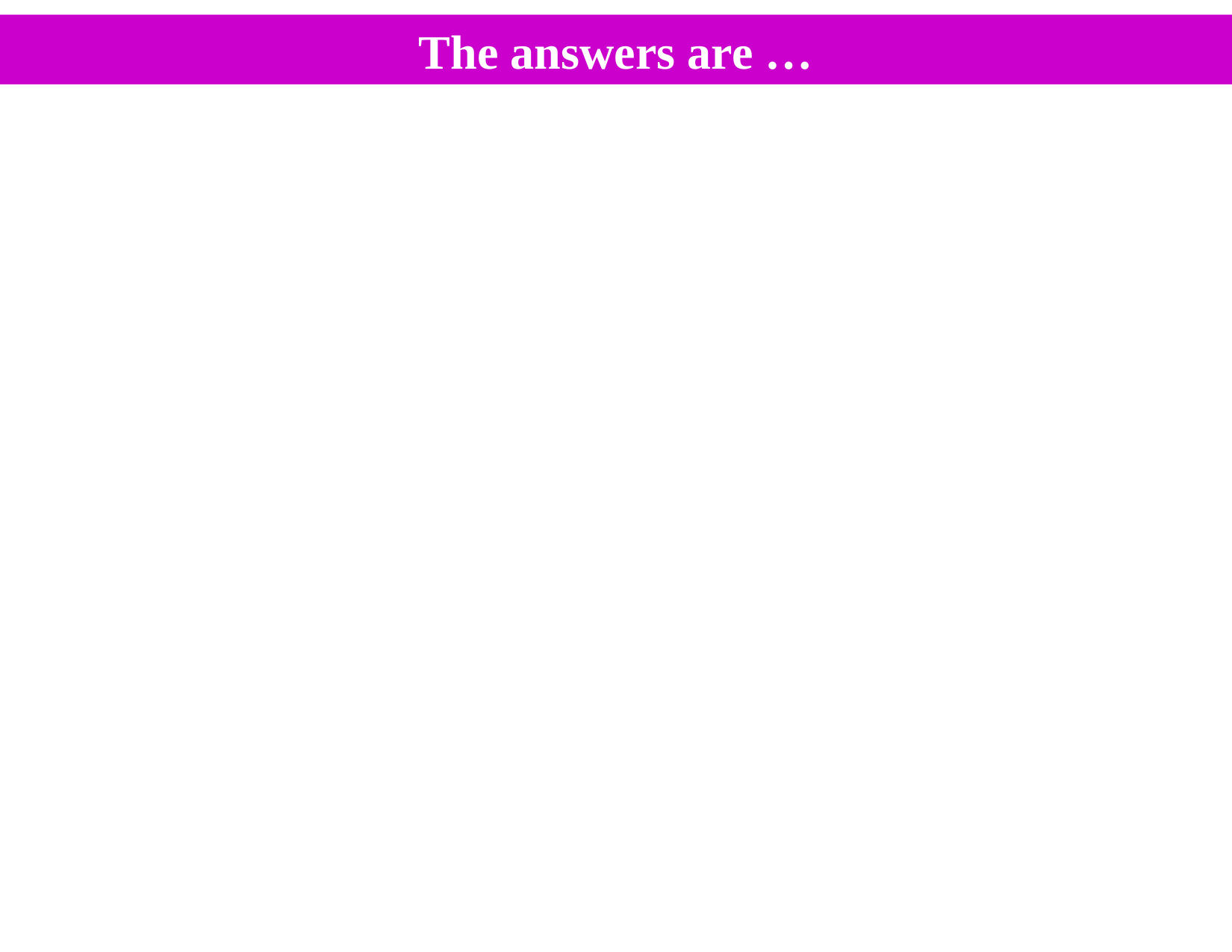

The answers are …
This slide will be presented in class to review the answers.

Add the same information as the previous slide.  Use textboxes and shapes along with animations to share the answers as you present.